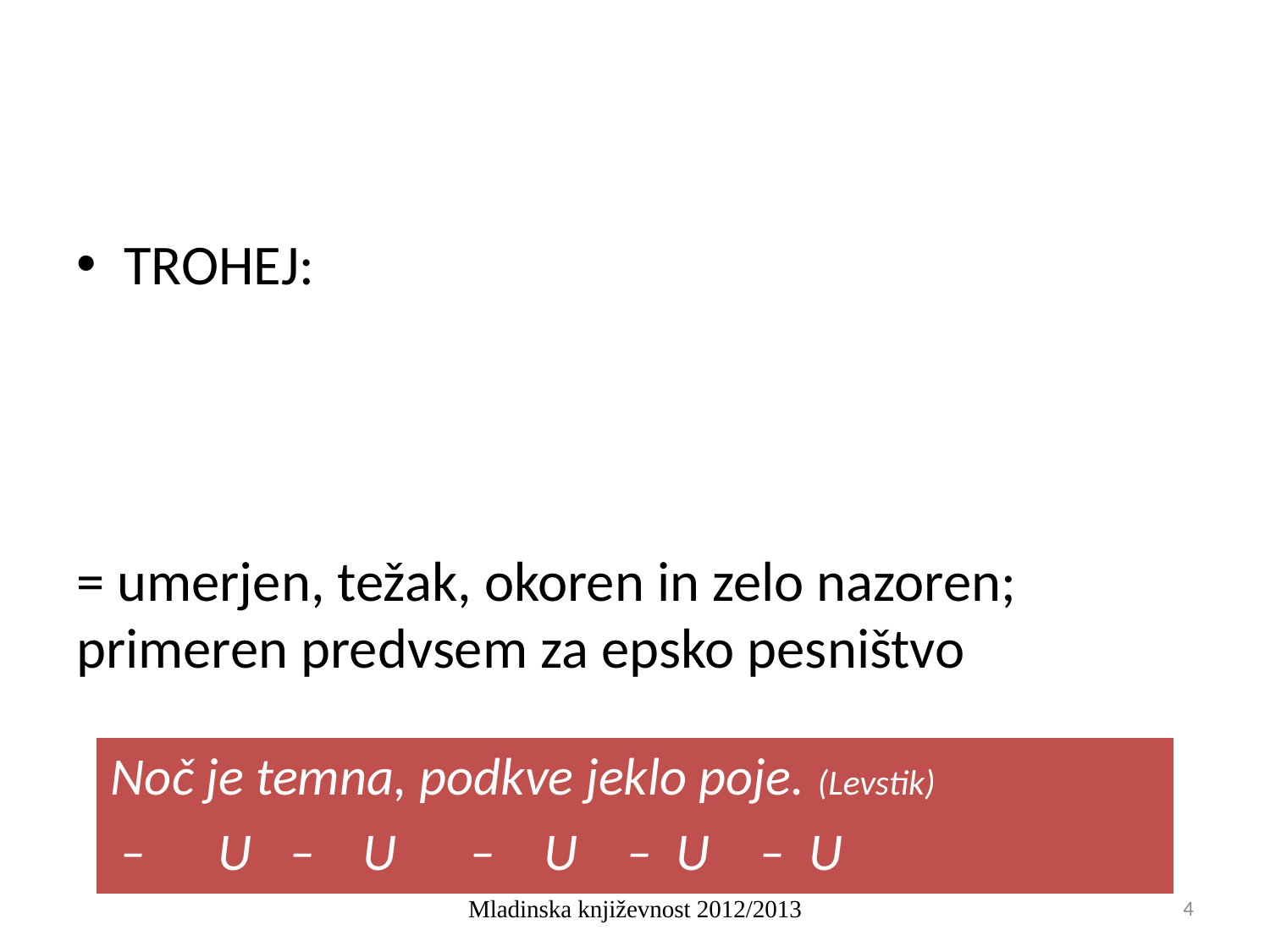

#
TROHEJ:

= umerjen, težak, okoren in zelo nazoren; primeren predvsem za epsko pesništvo

Noč je temna, podkve jeklo poje. (Levstik)
 ‒      U   ‒    U      ‒    U    ‒  U    ‒  U
Mladinska književnost 2012/2013
4